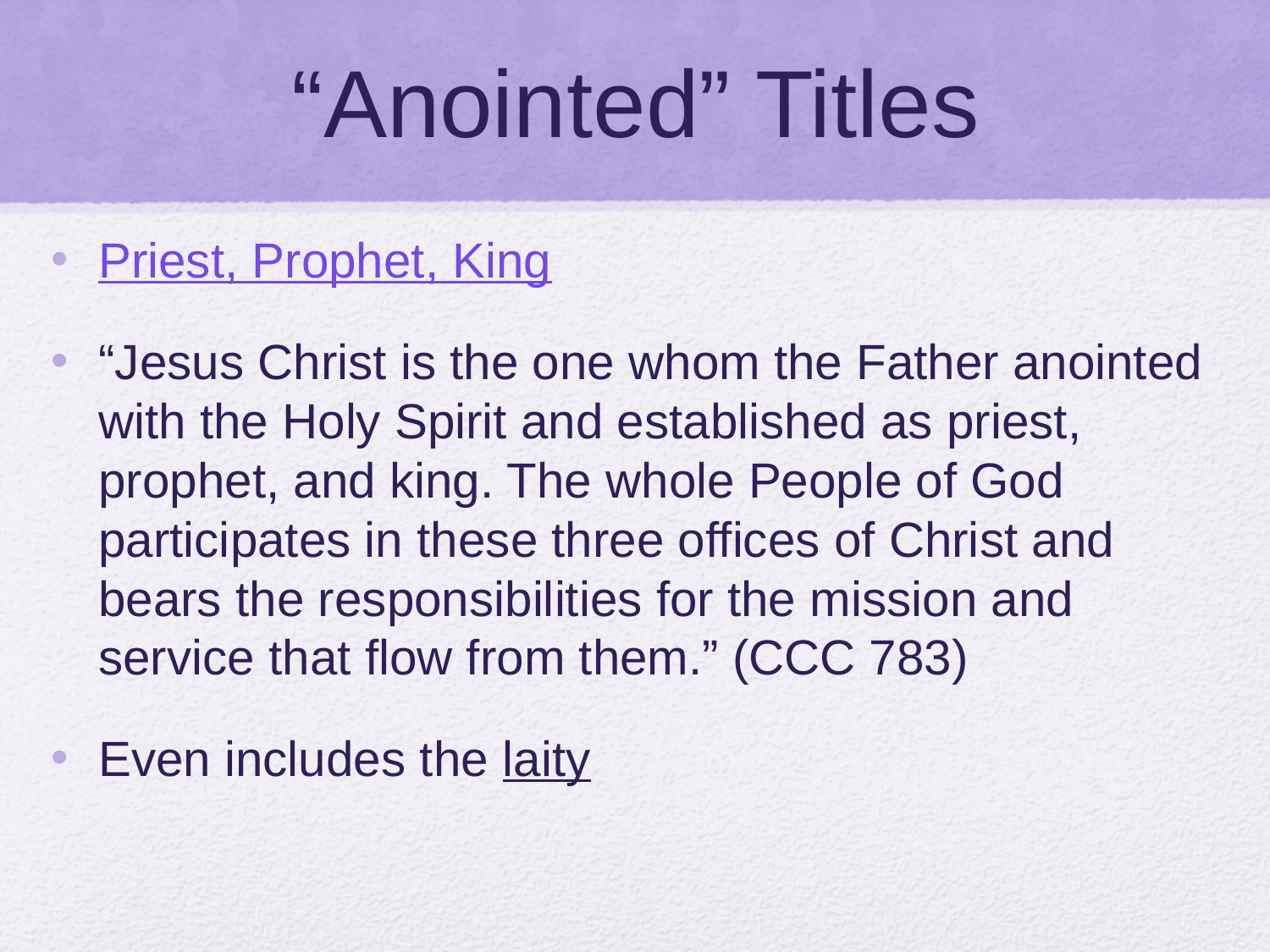

# “Anointed” Titles
Priest, Prophet, King
“Jesus Christ is the one whom the Father anointed with the Holy Spirit and established as priest, prophet, and king. The whole People of God participates in these three offices of Christ and bears the responsibilities for the mission and service that flow from them.” (CCC 783)
Even includes the laity